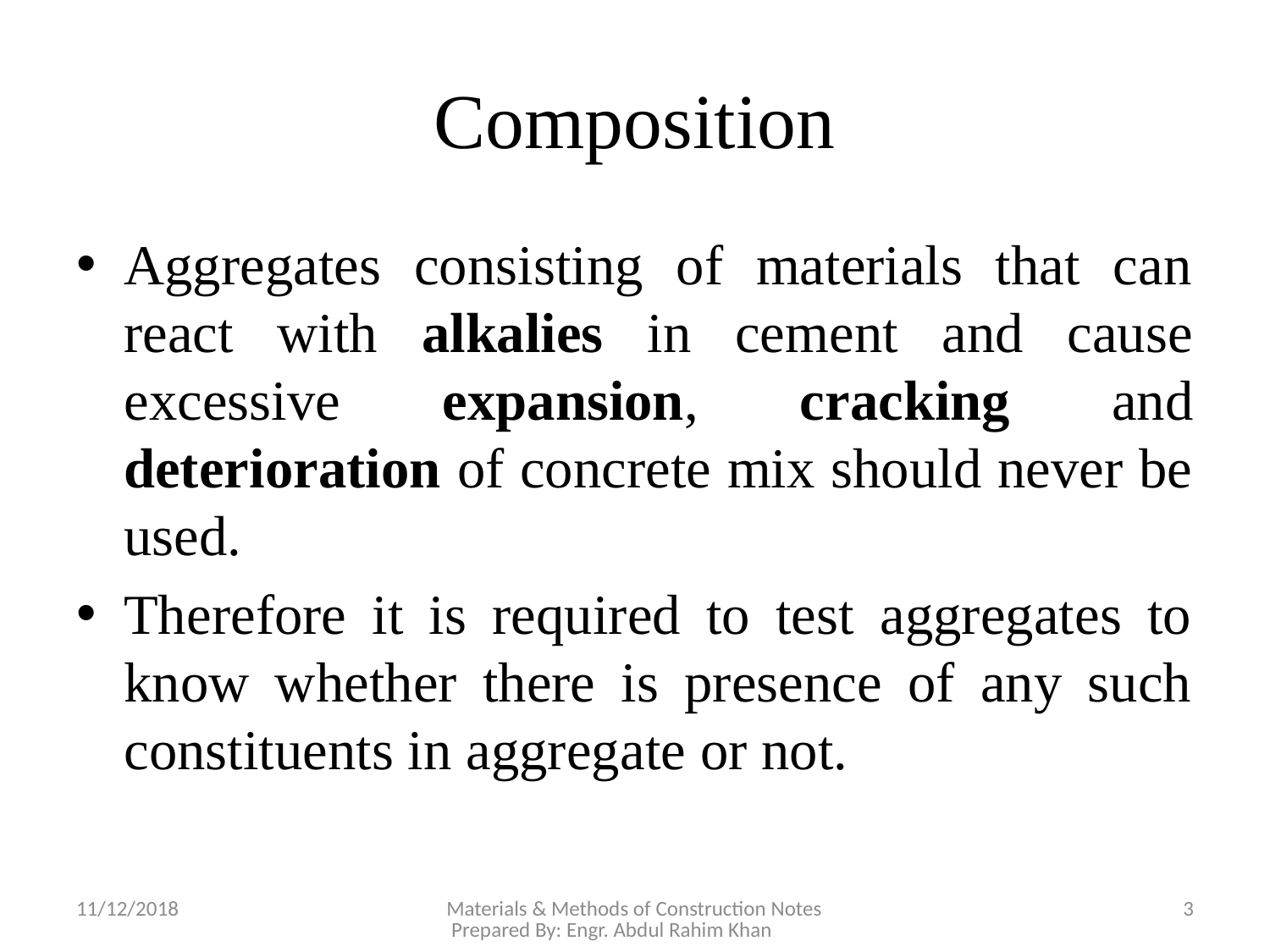

# Composition
Aggregates consisting of materials that can react with alkalies in cement and cause excessive expansion, cracking and deterioration of concrete mix should never be used.
Therefore it is required to test aggregates to know whether there is presence of any such constituents in aggregate or not.

11/12/2018
Materials & Methods of Construction Notes Prepared By: Engr. Abdul Rahim Khan
3